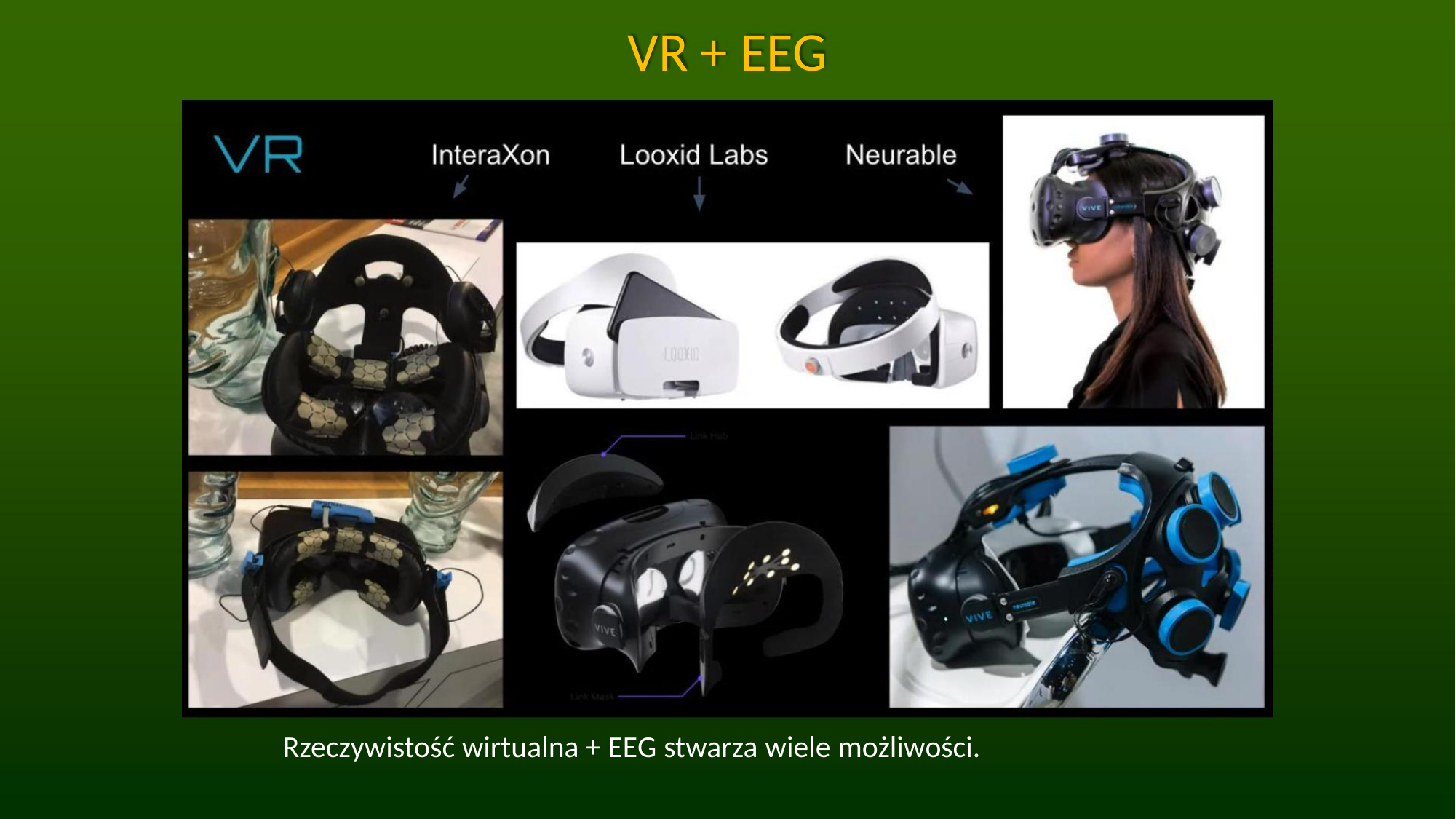

VR + EEG
Rzeczywistość wirtualna + EEG stwarza wiele możliwości.